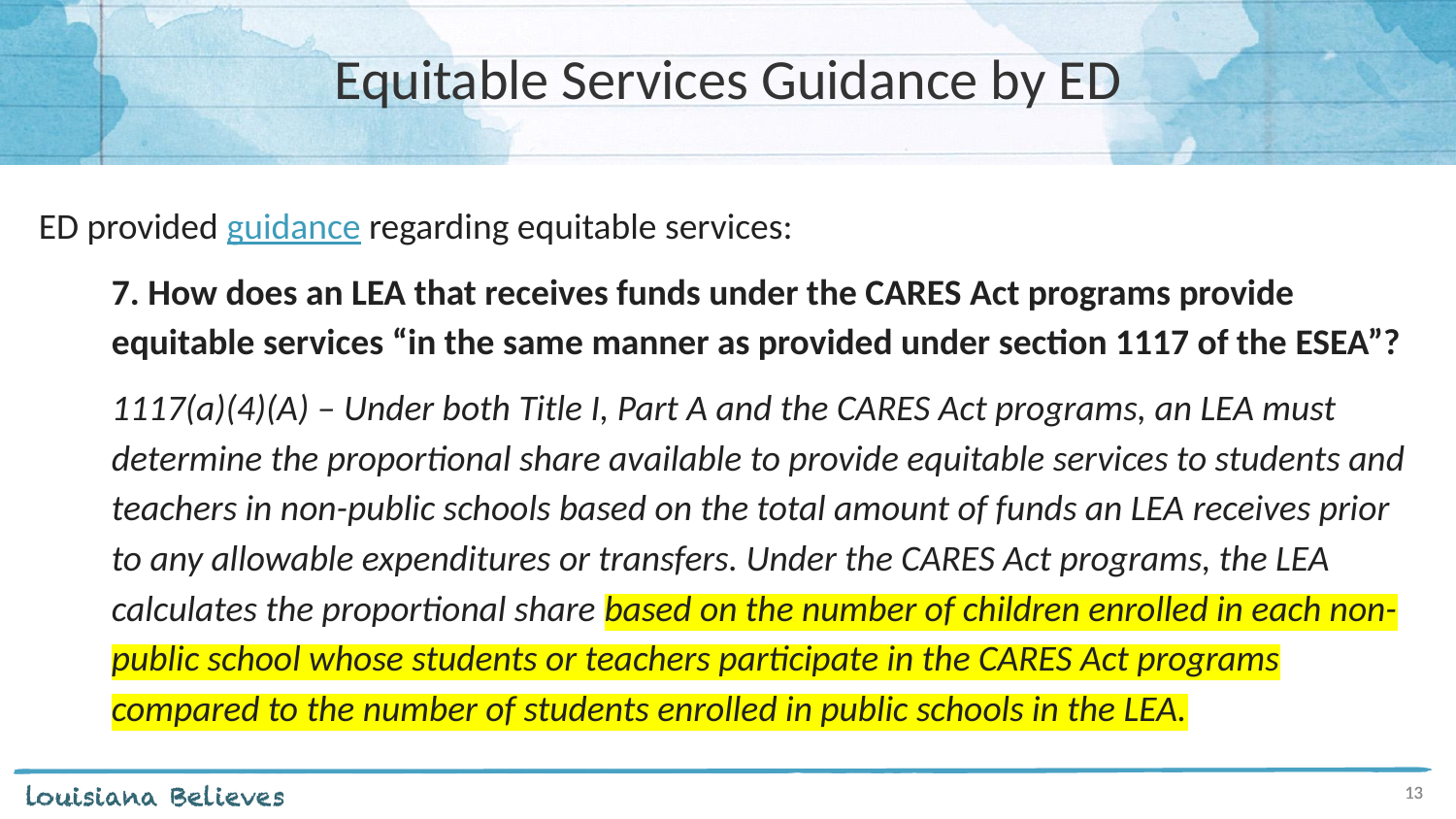

# Equitable Services Guidance by ED
ED provided guidance regarding equitable services:
7. How does an LEA that receives funds under the CARES Act programs provide equitable services “in the same manner as provided under section 1117 of the ESEA”?
1117(a)(4)(A) – Under both Title I, Part A and the CARES Act programs, an LEA must determine the proportional share available to provide equitable services to students and teachers in non-public schools based on the total amount of funds an LEA receives prior to any allowable expenditures or transfers. Under the CARES Act programs, the LEA calculates the proportional share based on the number of children enrolled in each non-public school whose students or teachers participate in the CARES Act programs compared to the number of students enrolled in public schools in the LEA.
13